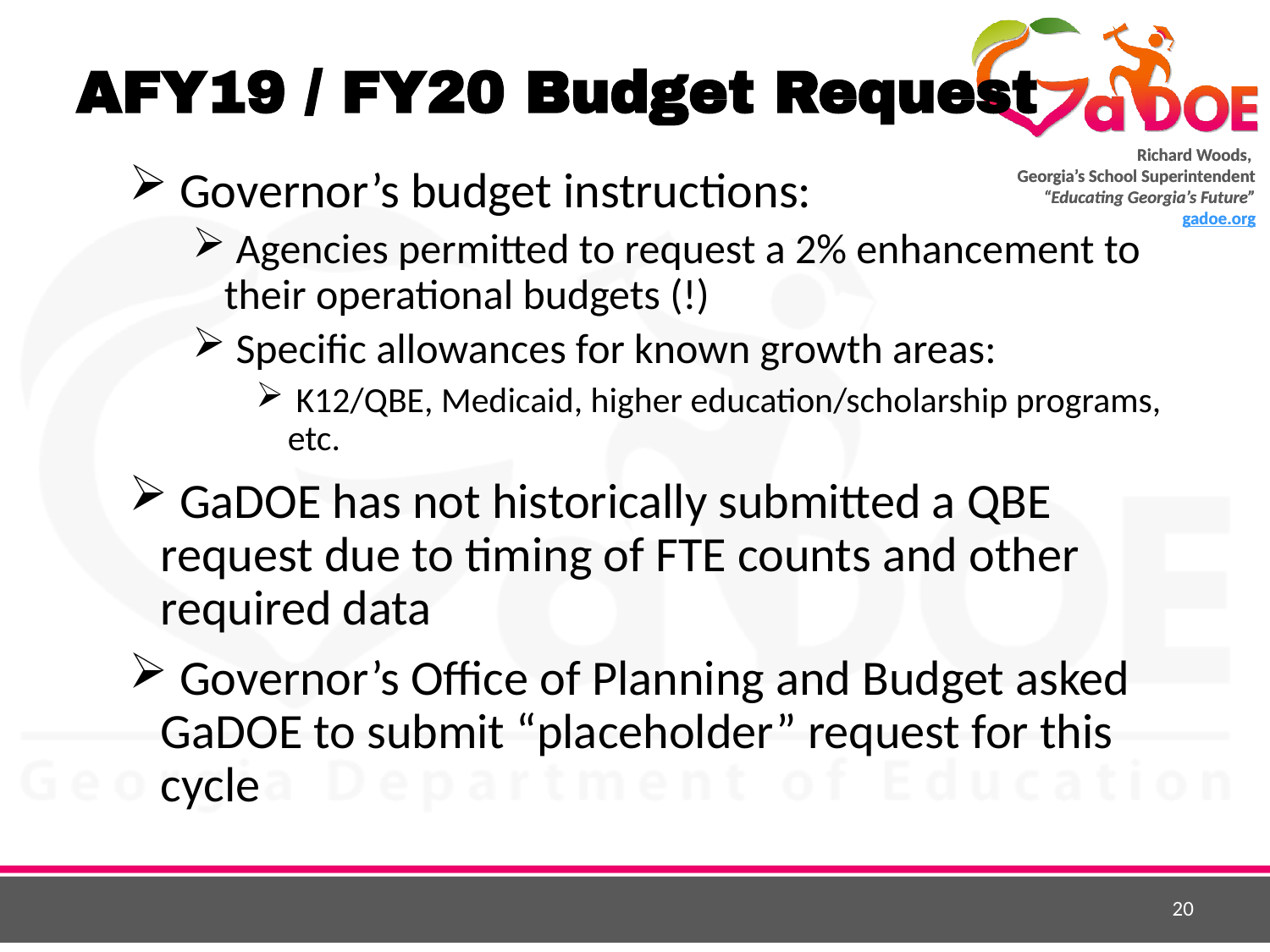

# AFY19 / FY20 Budget Request
 Governor’s budget instructions:
 Agencies permitted to request a 2% enhancement to their operational budgets (!)
 Specific allowances for known growth areas:
 K12/QBE, Medicaid, higher education/scholarship programs, etc.
 GaDOE has not historically submitted a QBE request due to timing of FTE counts and other required data
 Governor’s Office of Planning and Budget asked GaDOE to submit “placeholder” request for this cycle

20